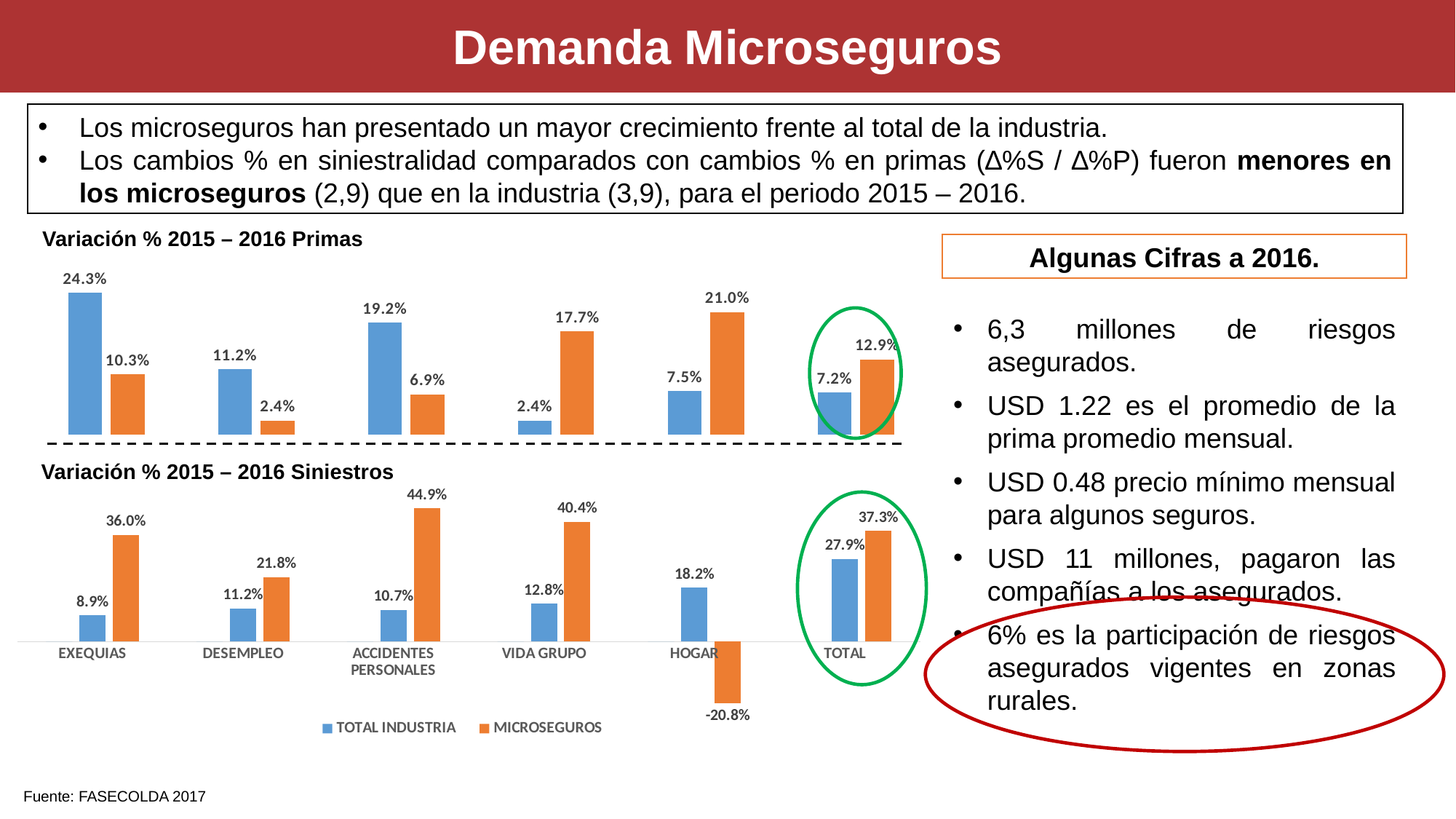

Demanda Microseguros
Los microseguros han presentado un mayor crecimiento frente al total de la industria.
Los cambios % en siniestralidad comparados con cambios % en primas (∆%S / ∆%P) fueron menores en los microseguros (2,9) que en la industria (3,9), para el periodo 2015 – 2016.
Variación % 2015 – 2016 Primas
Algunas Cifras a 2016.

### Chart

| Category | TOTAL INDUSTRIA | MICROSEGUROS |
|---|---|---|
| EXEQUIAS | 0.243 | 0.103 |
| DESEMPLEO | 0.112 | 0.024 |
| ACCIDENTES PERSONALES | 0.192 | 0.069 |
| VIDA GRUPO | 0.024 | 0.177 |
| HOGAR | 0.075 | 0.21 |
| TOTAL | 0.072 | 0.129 |
6,3 millones de riesgos asegurados.

USD 1.22 es el promedio de la prima promedio mensual.

USD 0.48 precio mínimo mensual para algunos seguros.

USD 11 millones, pagaron las compañías a los asegurados.

6% es la participación de riesgos asegurados vigentes en zonas rurales.

Variación % 2015 – 2016 Siniestros

[unsupported chart]

Fuente: FASECOLDA 2017